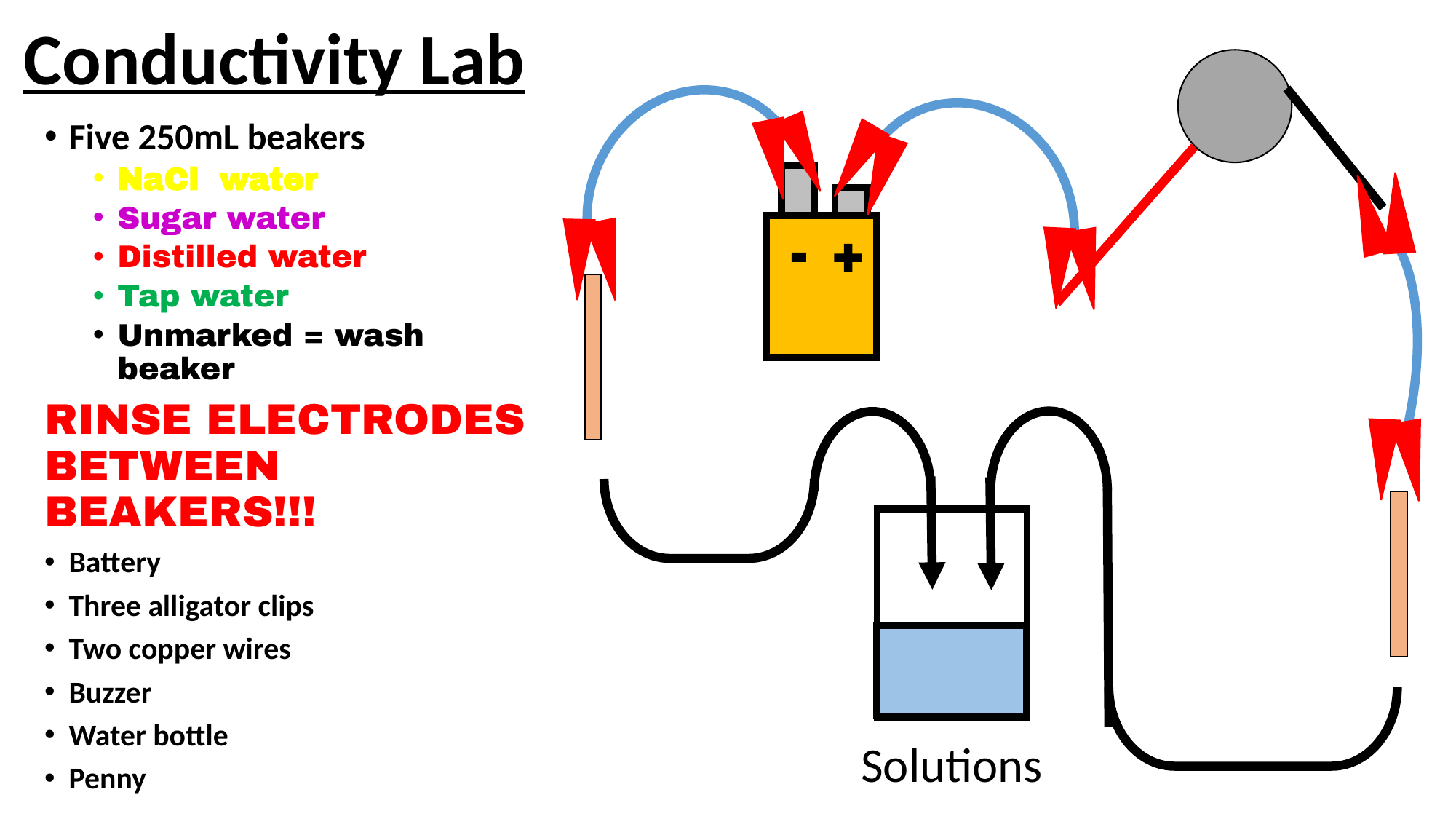

# Conductivity Lab

Five 250mL beakers
NaCl  water
Sugar water
Distilled water
Tap water
Unmarked = wash beaker
RINSE ELECTRODES BETWEEN BEAKERS!!!
Battery
Three alligator clips
Two copper wires
Buzzer
Water bottle
Penny

 -   +

Solutions